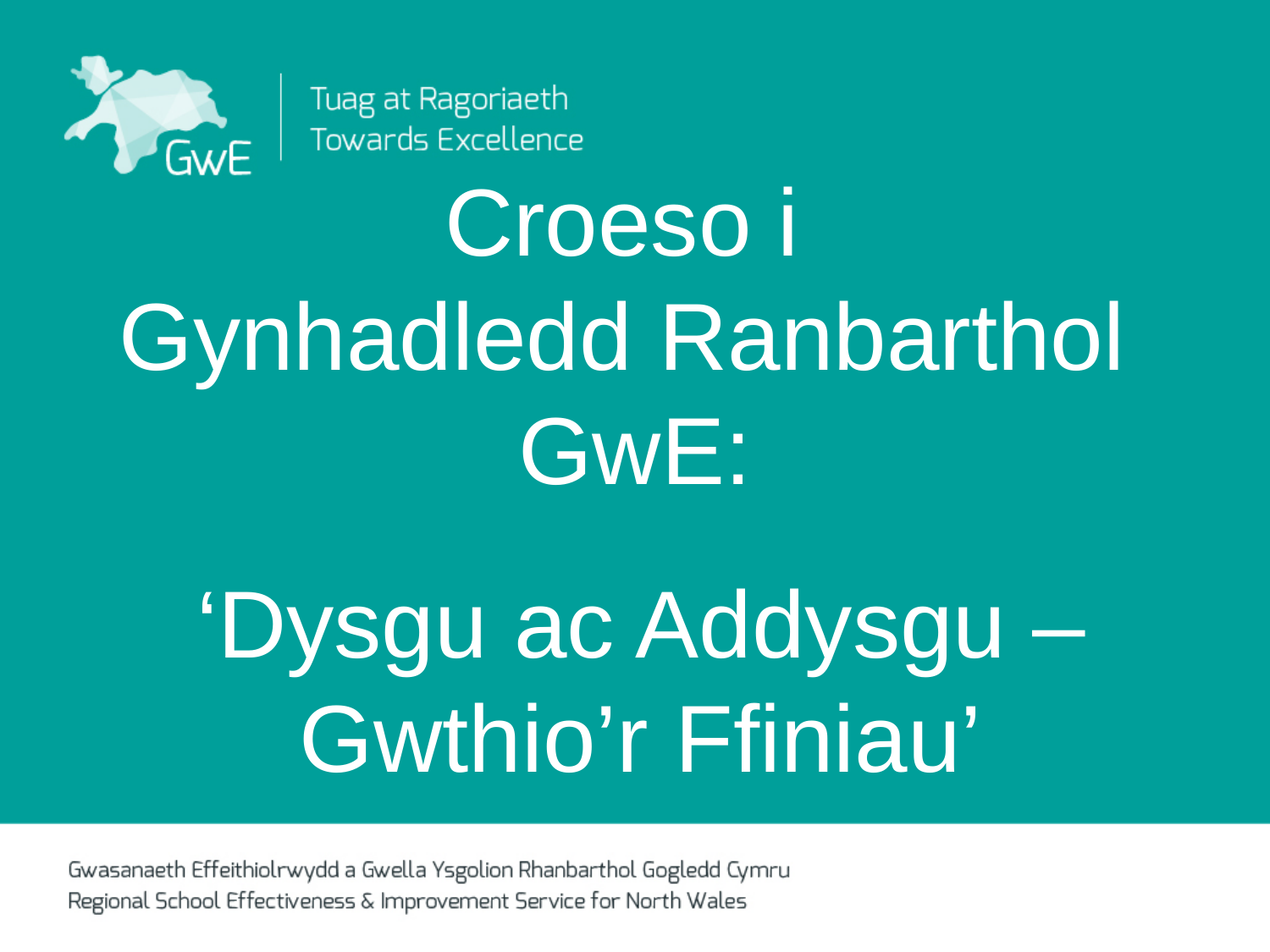

Croeso i
Gynhadledd Ranbarthol
GwE:
‘Dysgu ac Addysgu – Gwthio’r Ffiniau’